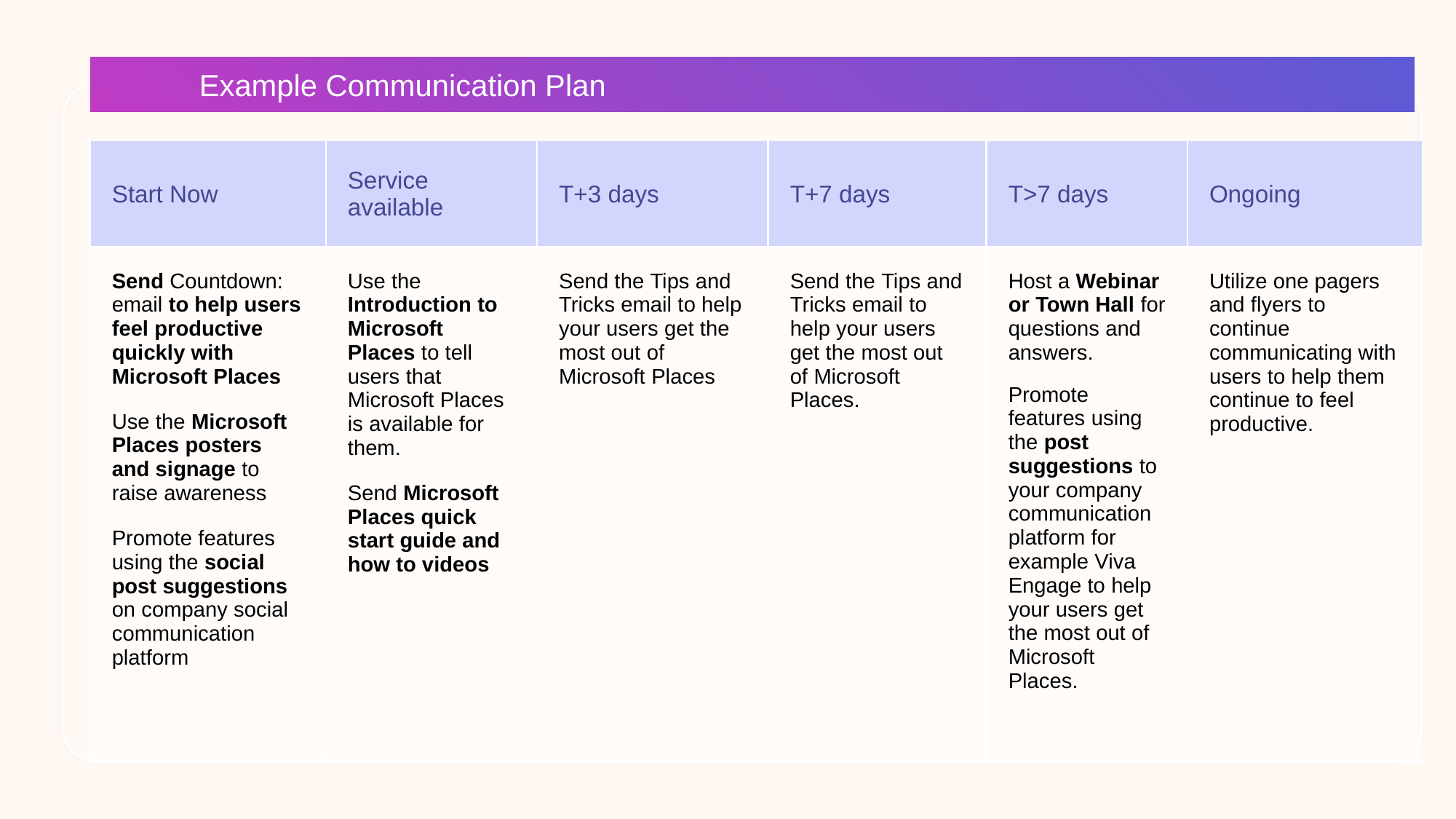

Example Communication Plan

| Start Now | Service available | T+3 days | T+7 days | T>7 days | Ongoing |
| --- | --- | --- | --- | --- | --- |
| Send Countdown: email to help users feel productive quickly with Microsoft Places Use the Microsoft Places posters and signage to raise awareness Promote features using the social post suggestions on company social communication platform | Use the Introduction to Microsoft Places to tell users that Microsoft Places is available for them. Send Microsoft Places quick start guide and how to videos | Send the Tips and Tricks email to help your users get the most out of Microsoft Places | Send the Tips and Tricks email to help your users get the most out of Microsoft Places. | Host a Webinar or Town Hall for questions and answers. Promote features using the post suggestions to your company communication platform for example Viva Engage to help your users get the most out of Microsoft Places. | Utilize one pagers and flyers to continue communicating with users to help them continue to feel productive. |